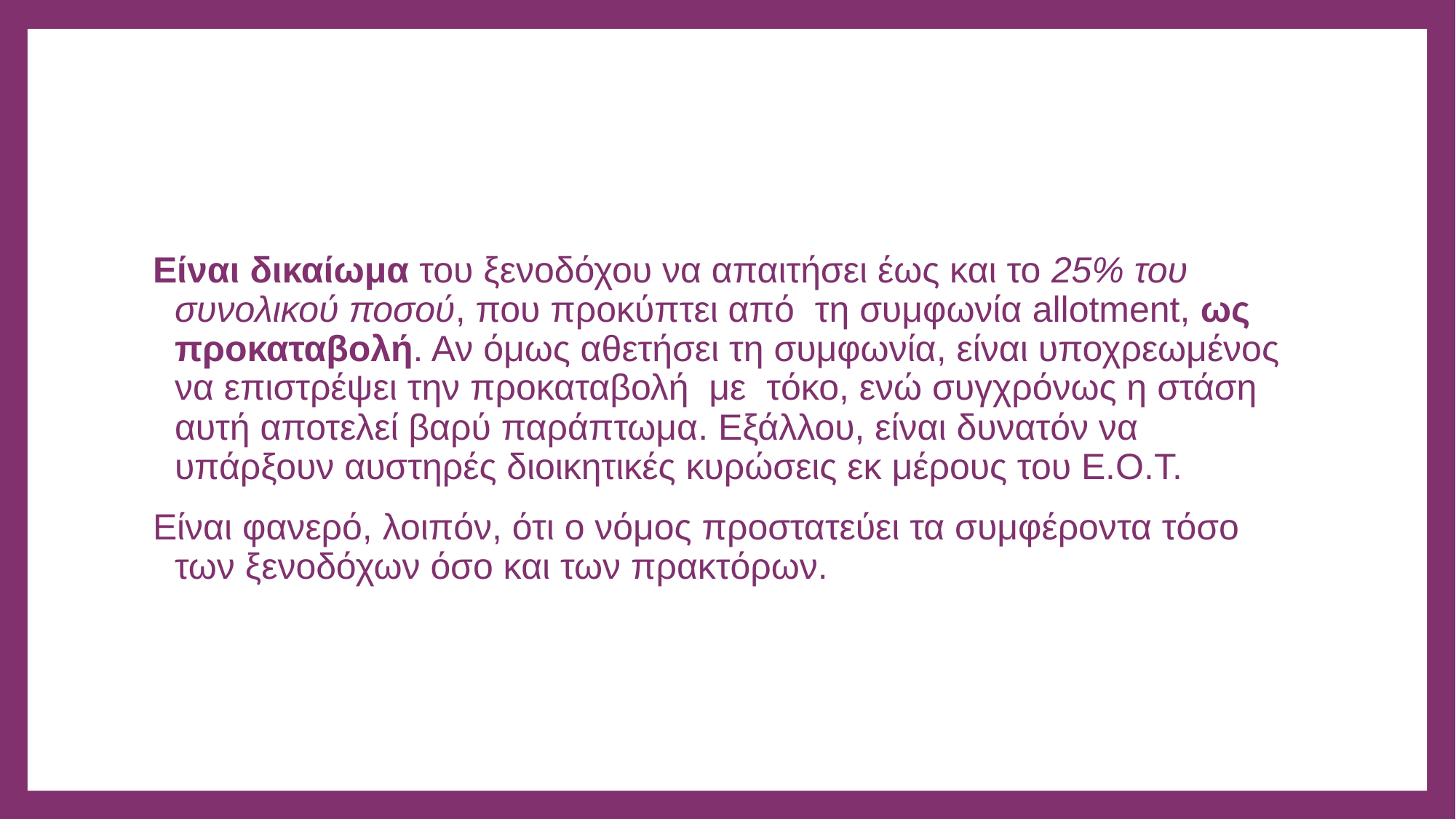

#
Είναι δικαίωμα του ξενοδόχου να απαιτήσει έως και το 25% του συνολικού ποσού, που προκύπτει από  τη συμφωνία allotment, ως προκαταβολή. Αν όμως αθετήσει τη συμφωνία, είναι υποχρεωμένος να επιστρέψει την προκαταβολή  με  τόκο, ενώ συγχρόνως η στάση αυτή αποτελεί βαρύ παράπτωμα. Εξάλλου, είναι δυνατόν να υπάρξουν αυστηρές διοικητικές κυρώσεις εκ μέρους του Ε.Ο.Τ.
Είναι φανερό, λοιπόν, ότι ο νόμος προστατεύει τα συμφέροντα τόσο των ξενοδόχων όσο και των πρακτόρων.